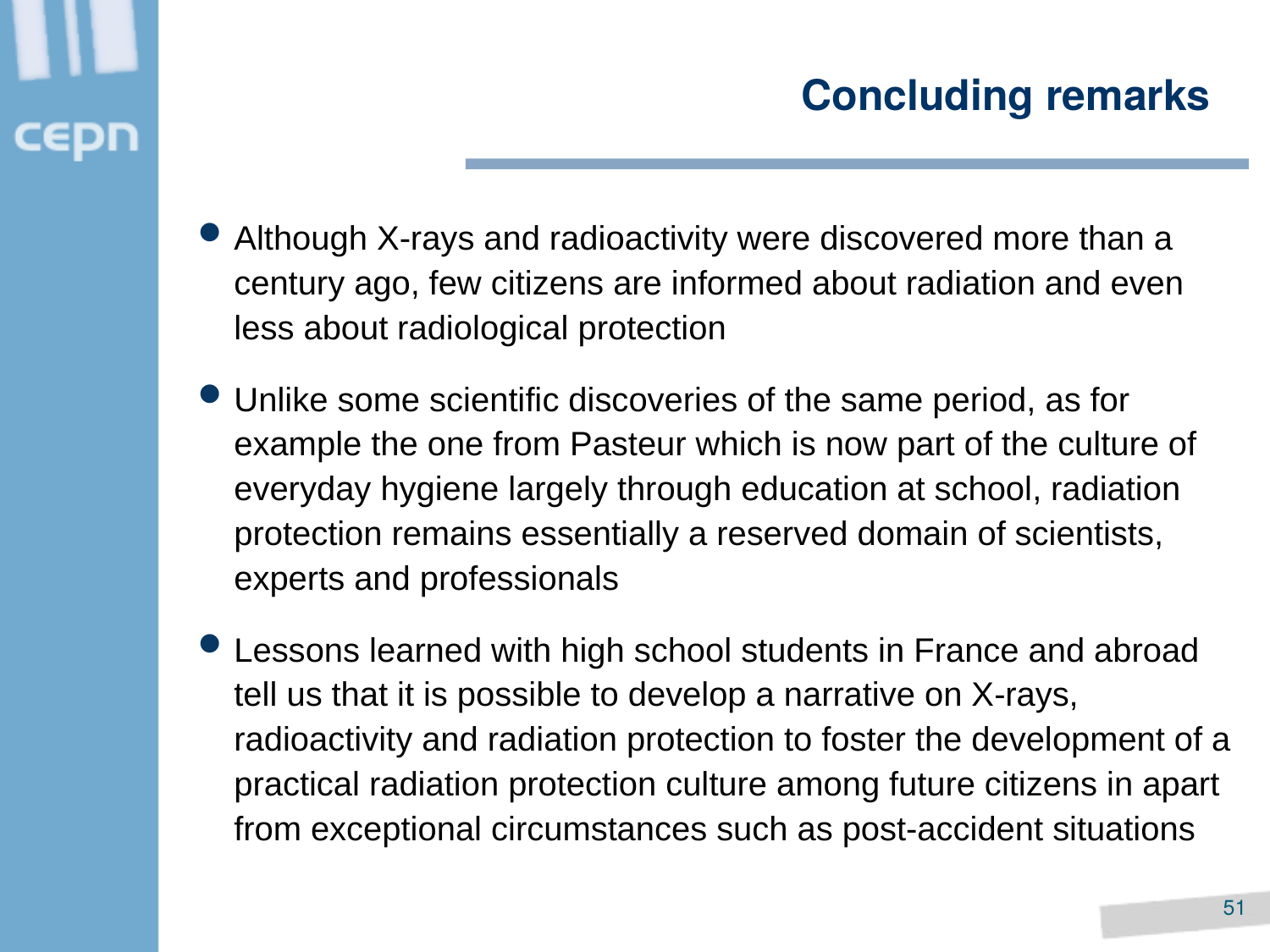

# Concluding remarks
Although X-rays and radioactivity were discovered more than a century ago, few citizens are informed about radiation and even less about radiological protection
Unlike some scientific discoveries of the same period, as for example the one from Pasteur which is now part of the culture of everyday hygiene largely through education at school, radiation protection remains essentially a reserved domain of scientists, experts and professionals
Lessons learned with high school students in France and abroad tell us that it is possible to develop a narrative on X-rays, radioactivity and radiation protection to foster the development of a practical radiation protection culture among future citizens in apart from exceptional circumstances such as post-accident situations

51